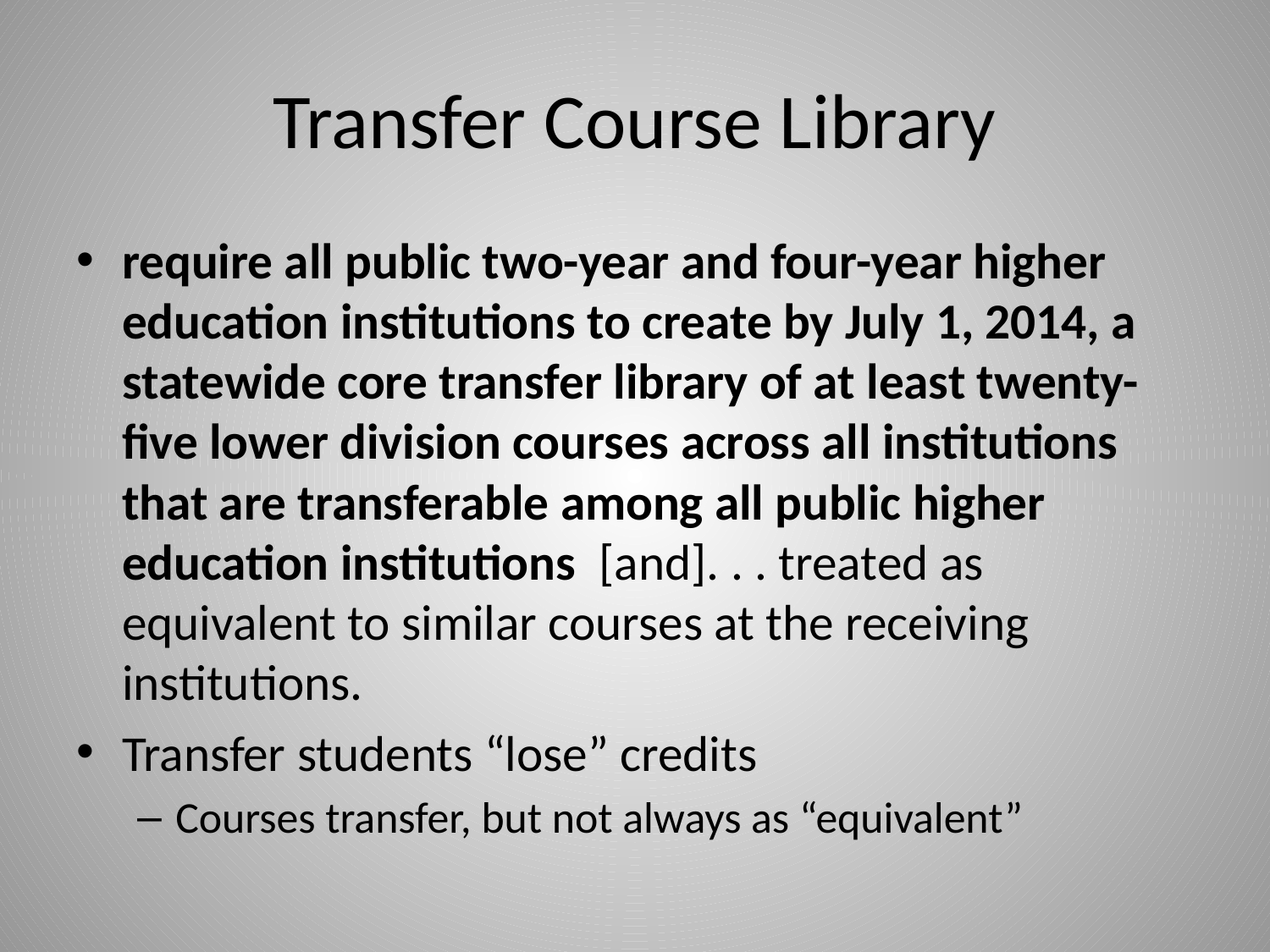

# Transfer Course Library
require all public two-year and four-year higher education institutions to create by July 1, 2014, a statewide core transfer library of at least twenty-five lower division courses across all institutions that are transferable among all public higher education institutions  [and]. . . treated as equivalent to similar courses at the receiving institutions.
Transfer students “lose” credits
Courses transfer, but not always as “equivalent”